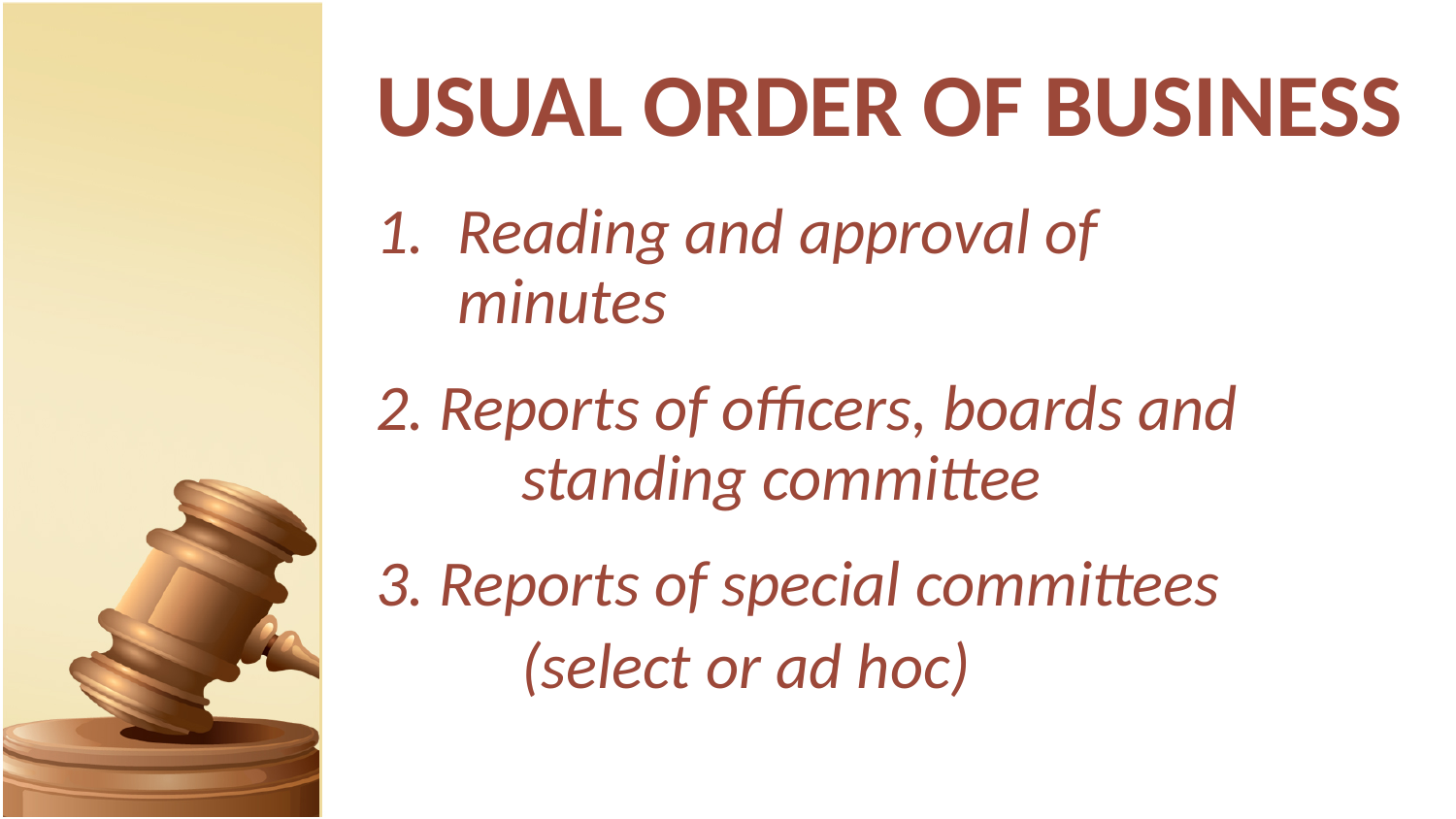

# USUAL ORDER OF BUSINESS
Reading and approval of 	minutes

2. Reports of officers, boards and 	standing committee

3. Reports of special committees
	(select or ad hoc)